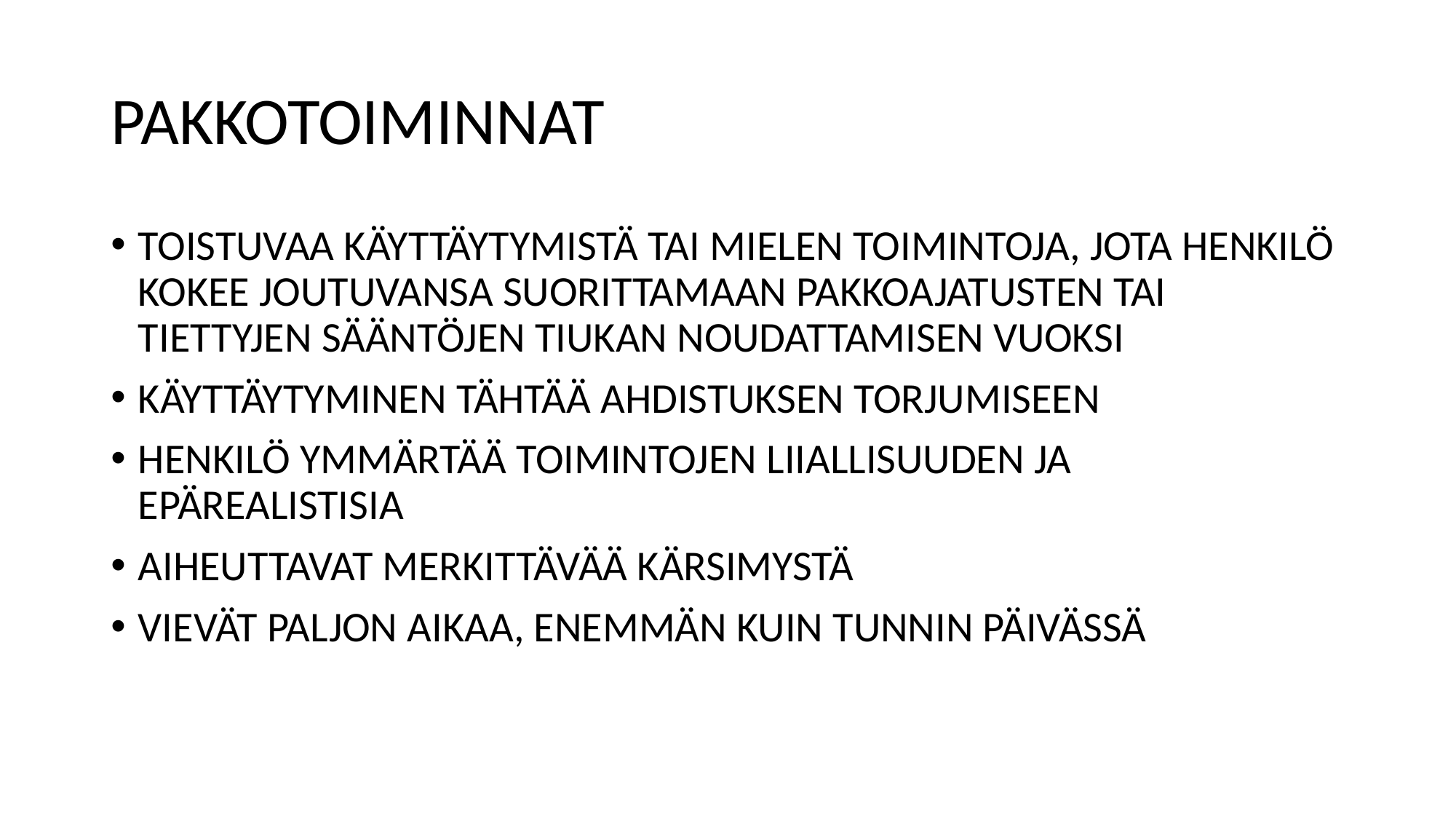

# PAKKOTOIMINNAT
TOISTUVAA KÄYTTÄYTYMISTÄ TAI MIELEN TOIMINTOJA, JOTA HENKILÖ KOKEE JOUTUVANSA SUORITTAMAAN PAKKOAJATUSTEN TAI TIETTYJEN SÄÄNTÖJEN TIUKAN NOUDATTAMISEN VUOKSI
KÄYTTÄYTYMINEN TÄHTÄÄ AHDISTUKSEN TORJUMISEEN
HENKILÖ YMMÄRTÄÄ TOIMINTOJEN LIIALLISUUDEN JA EPÄREALISTISIA
AIHEUTTAVAT MERKITTÄVÄÄ KÄRSIMYSTÄ
VIEVÄT PALJON AIKAA, ENEMMÄN KUIN TUNNIN PÄIVÄSSÄ